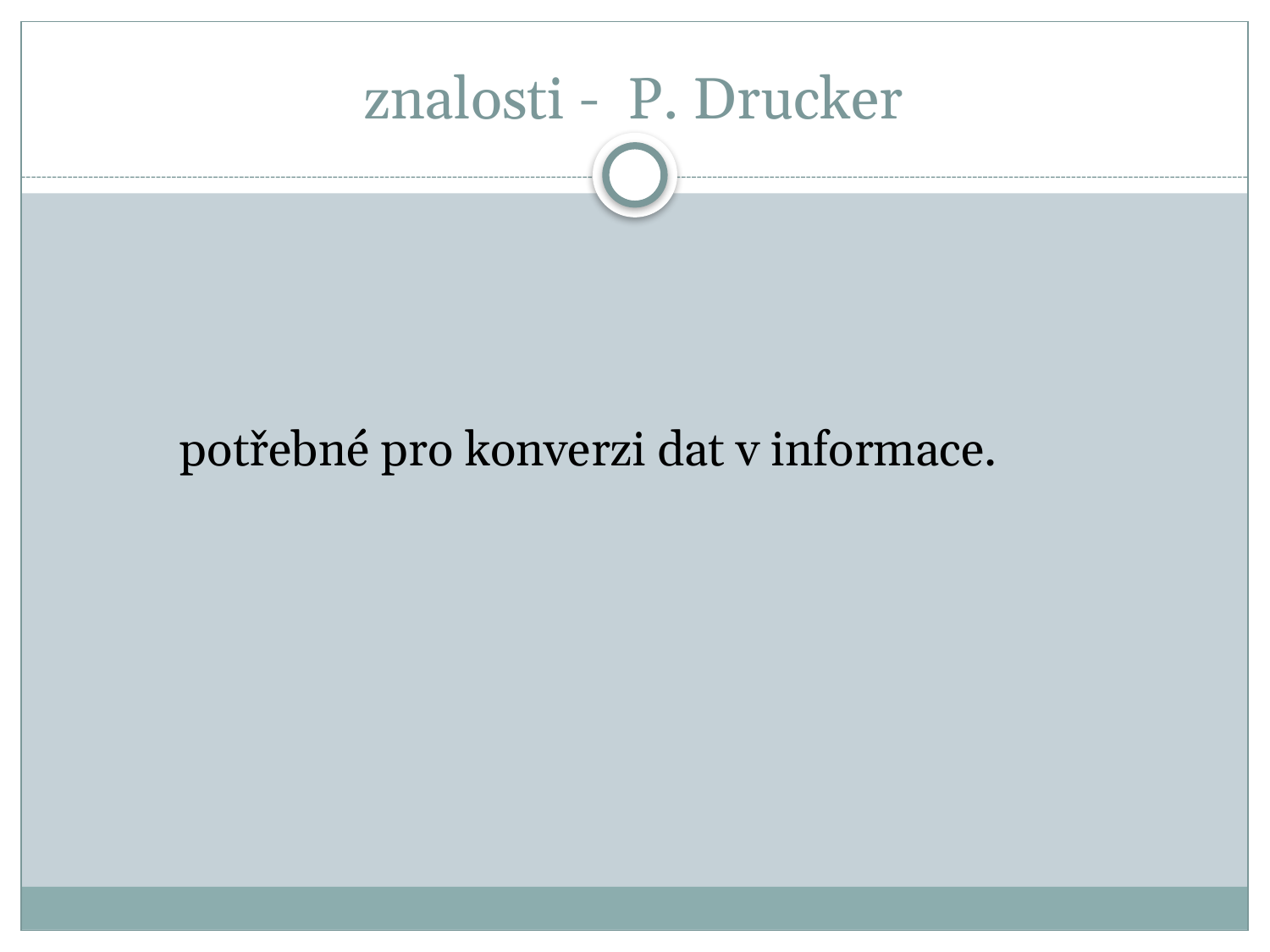

# znalosti -  P. Drucker

           potřebné pro konverzi dat v informace.